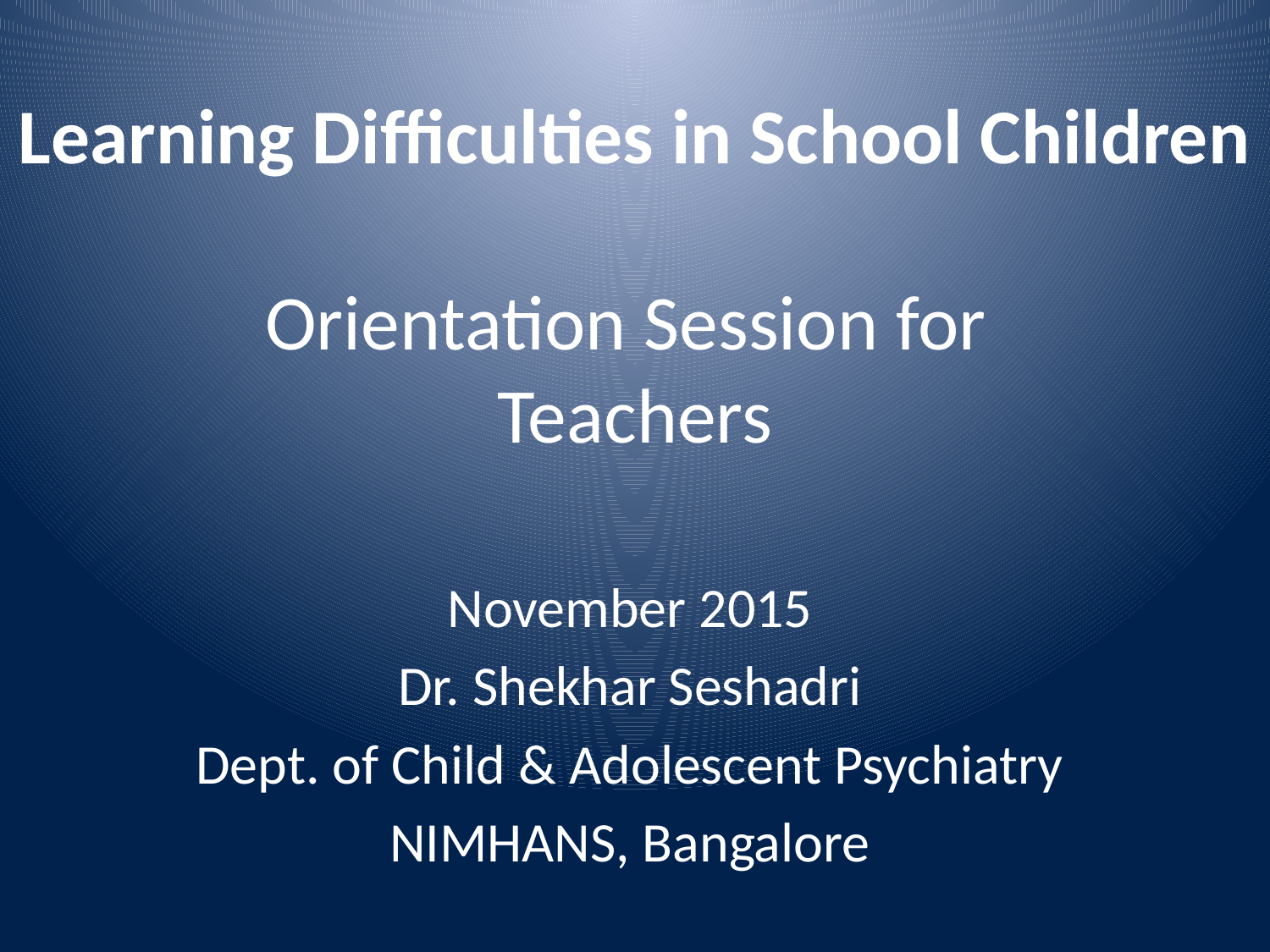

# Learning Difficulties in School Children Orientation Session for Teachers
November 2015
Dr. Shekhar Seshadri
Dept. of Child & Adolescent Psychiatry
NIMHANS, Bangalore